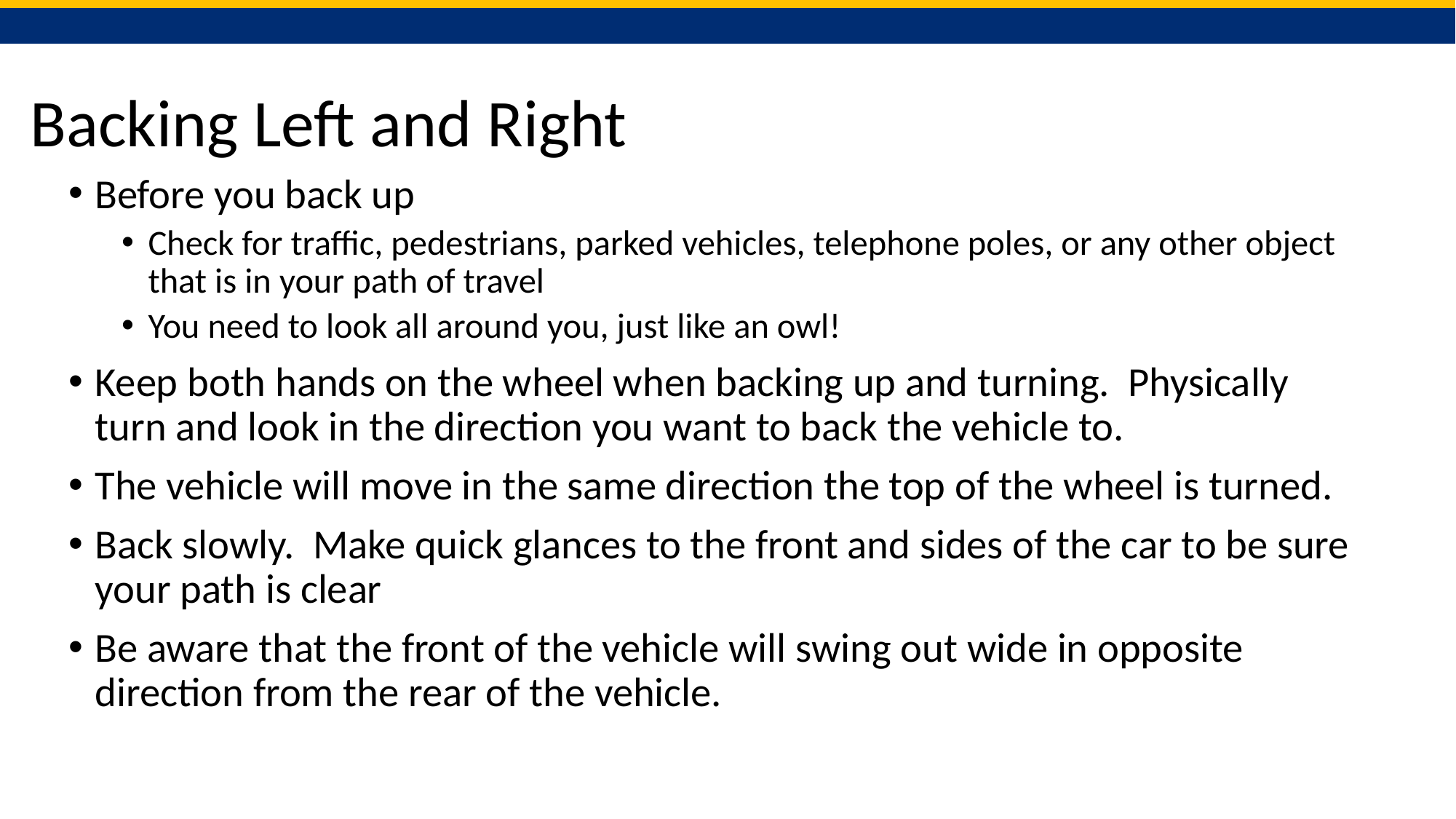

# Backing Left and Right
Before you back up
Check for traffic, pedestrians, parked vehicles, telephone poles, or any other object that is in your path of travel
You need to look all around you, just like an owl!
Keep both hands on the wheel when backing up and turning.  Physically turn and look in the direction you want to back the vehicle to.
The vehicle will move in the same direction the top of the wheel is turned.
Back slowly.  Make quick glances to the front and sides of the car to be sure your path is clear
Be aware that the front of the vehicle will swing out wide in opposite direction from the rear of the vehicle.